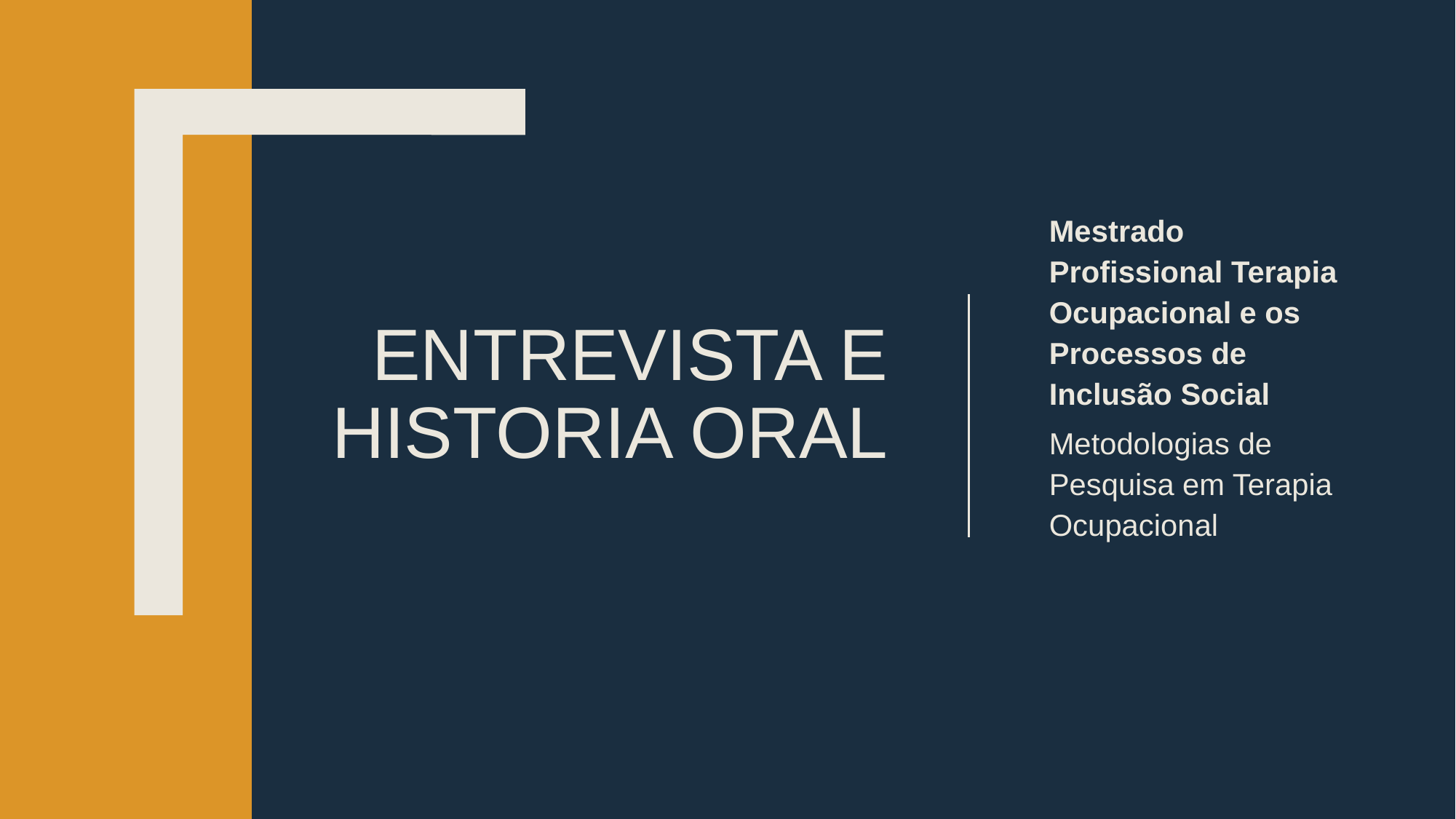

# Entrevista e historia oral
Mestrado Profissional Terapia Ocupacional e os Processos de Inclusão Social
Metodologias de Pesquisa em Terapia Ocupacional